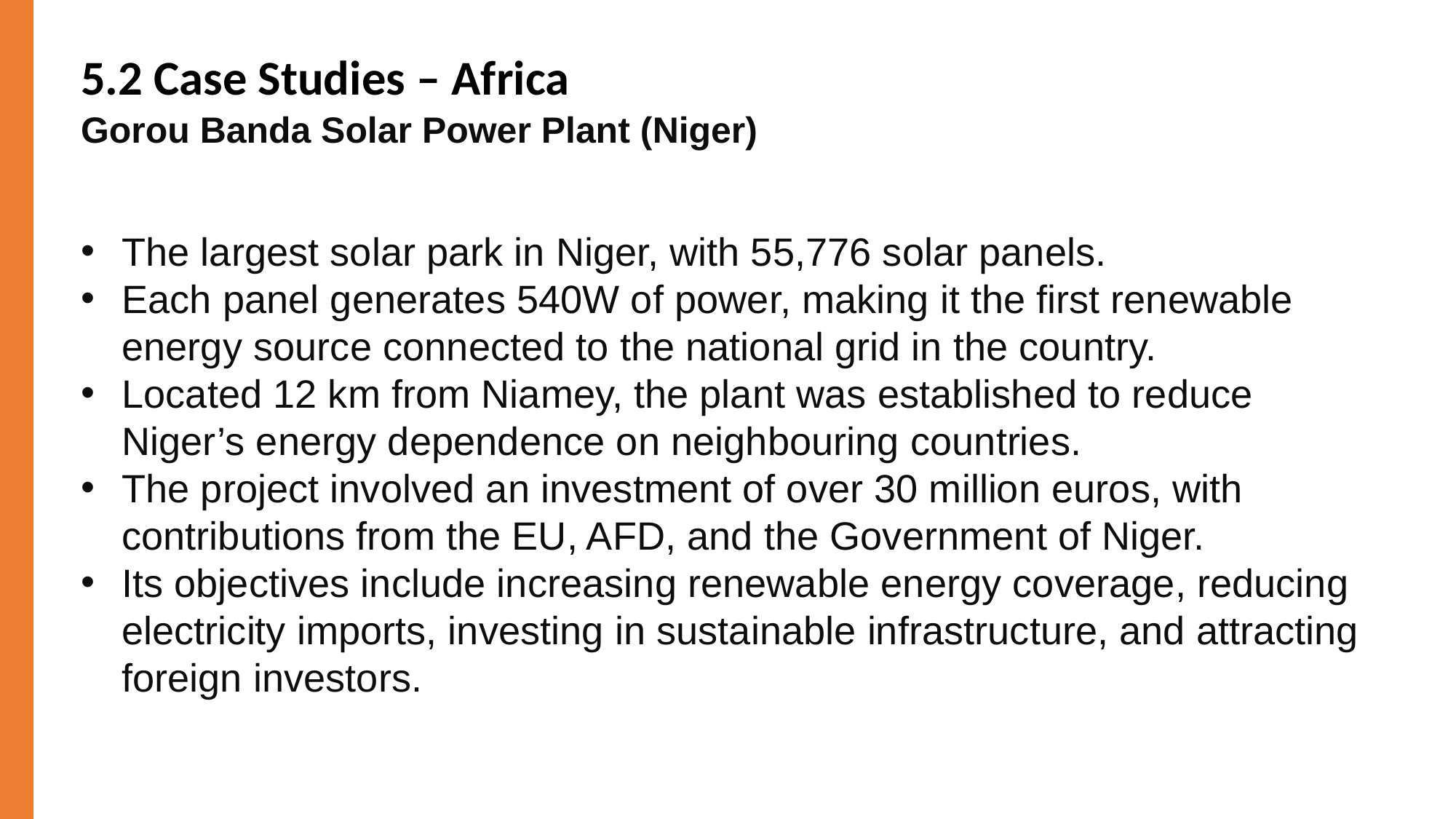

5.2 Case Studies – Africa
Gorou Banda Solar Power Plant (Niger)
The largest solar park in Niger, with 55,776 solar panels.
Each panel generates 540W of power, making it the first renewable energy source connected to the national grid in the country.
Located 12 km from Niamey, the plant was established to reduce Niger’s energy dependence on neighbouring countries.
The project involved an investment of over 30 million euros, with contributions from the EU, AFD, and the Government of Niger.
Its objectives include increasing renewable energy coverage, reducing electricity imports, investing in sustainable infrastructure, and attracting foreign investors.